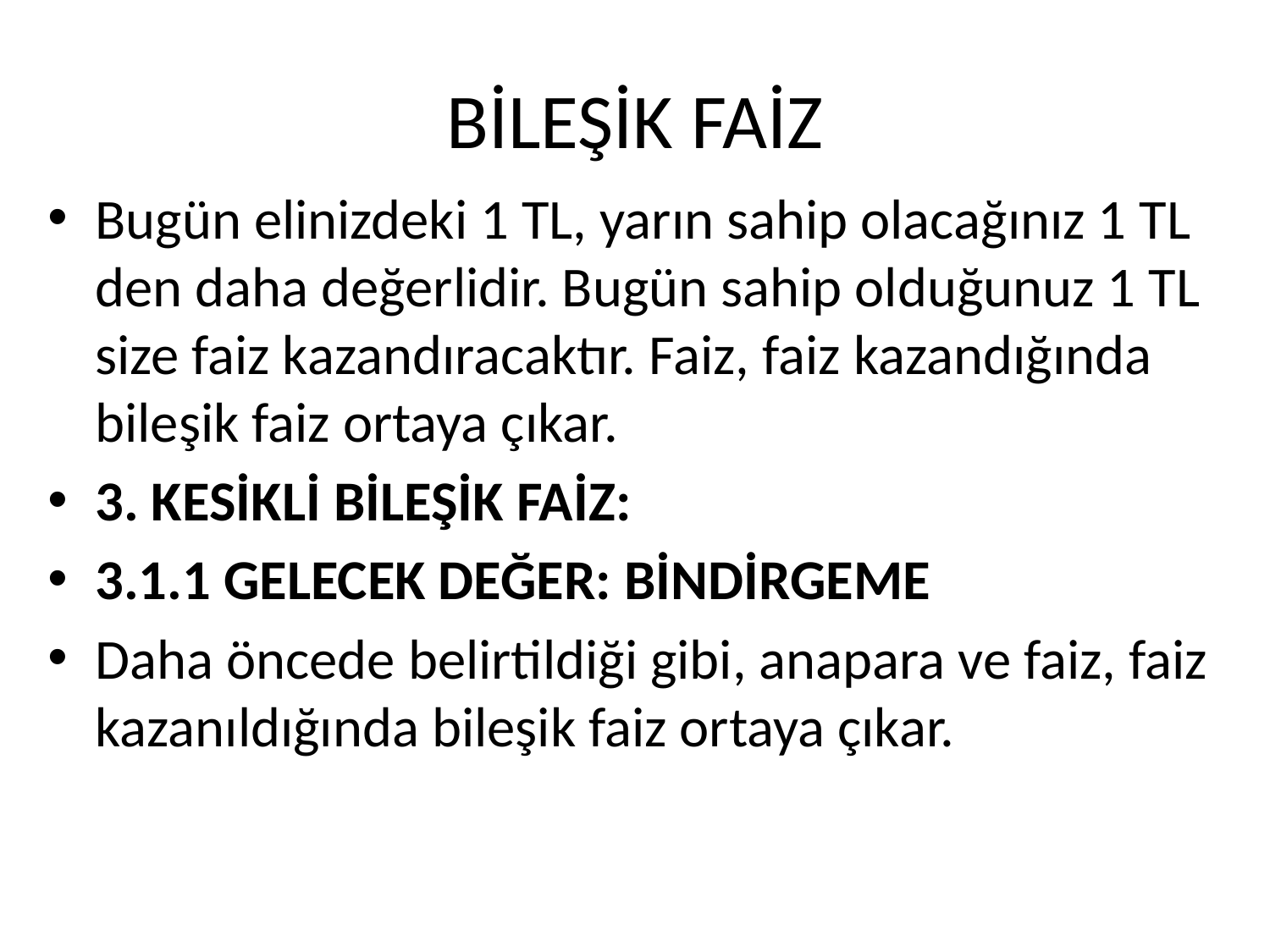

# BİLEŞİK FAİZ
Bugün elinizdeki 1 TL, yarın sahip olacağınız 1 TL den daha değerlidir. Bugün sahip olduğunuz 1 TL size faiz kazandıracaktır. Faiz, faiz kazandığında bileşik faiz ortaya çıkar.
3. KESİKLİ BİLEŞİK FAİZ:
3.1.1 GELECEK DEĞER: BİNDİRGEME
Daha öncede belirtildiği gibi, anapara ve faiz, faiz kazanıldığında bileşik faiz ortaya çıkar.